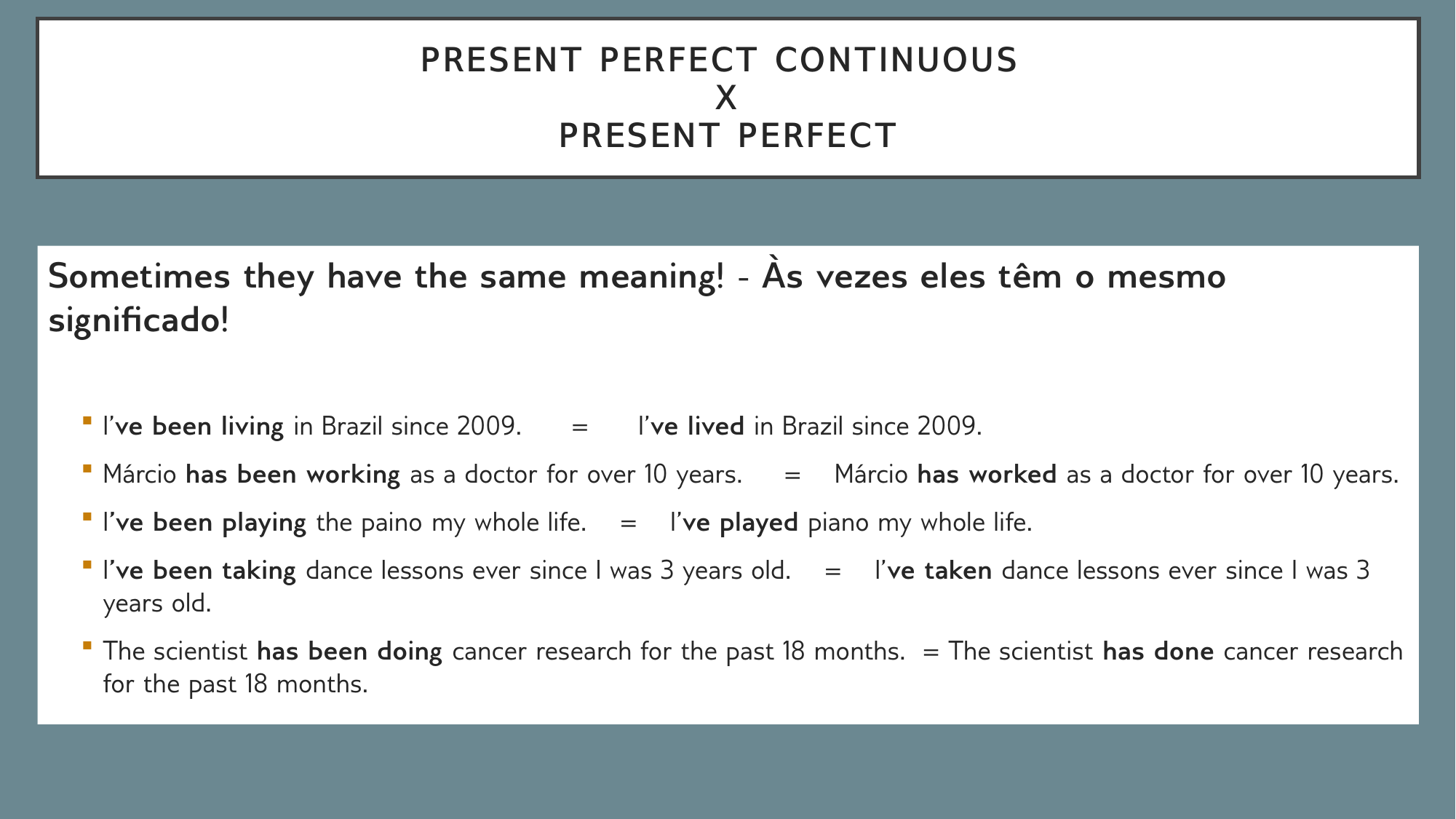

# PRESENT PERFECT CONTINUOUS x PRESENT PERFECT
Sometimes they have the same meaning! - Às vezes eles têm o mesmo significado!

I’ve been living in Brazil since 2009.      =      I’ve lived in Brazil since 2009.
Márcio has been working as a doctor for over 10 years.     =    Márcio has worked as a doctor for over 10 years.
I’ve been playing the paino my whole life.    =    I’ve played piano my whole life.
I’ve been taking dance lessons ever since I was 3 years old.    =    I’ve taken dance lessons ever since I was 3 years old.
The scientist has been doing cancer research for the past 18 months.  = The scientist has done cancer research for the past 18 months.